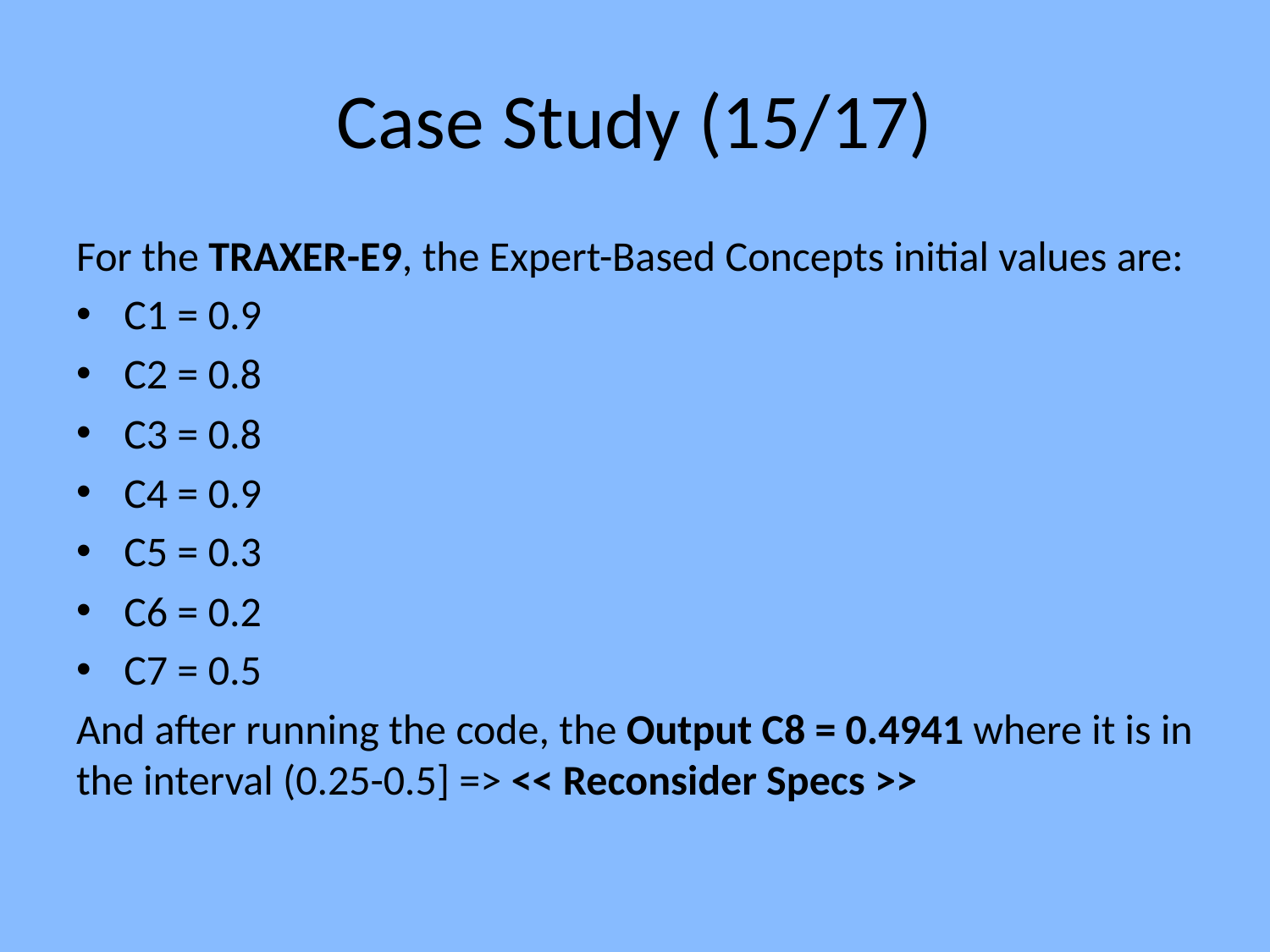

# Case Study (15/17)
For the TRAXER-E9, the Expert-Based Concepts initial values are:
C1 = 0.9
C2 = 0.8
C3 = 0.8
C4 = 0.9
C5 = 0.3
C6 = 0.2
C7 = 0.5
And after running the code, the Output C8 = 0.4941 where it is in the interval (0.25-0.5] => << Reconsider Specs >>